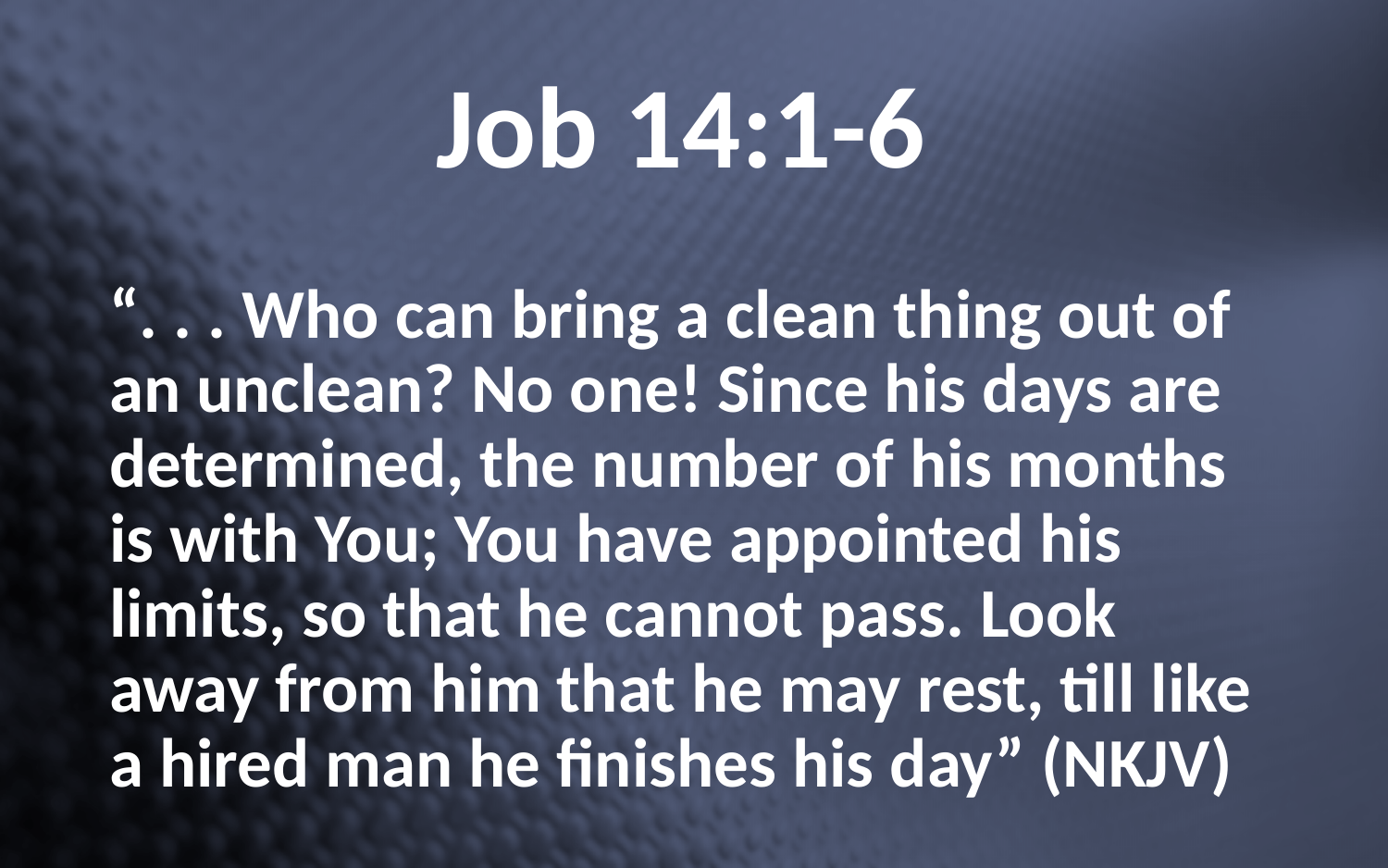

# Job 14:1-6
“. . . Who can bring a clean thing out of an unclean? No one! Since his days are determined, the number of his months is with You; You have appointed his limits, so that he cannot pass. Look away from him that he may rest, till like a hired man he finishes his day” (NKJV)